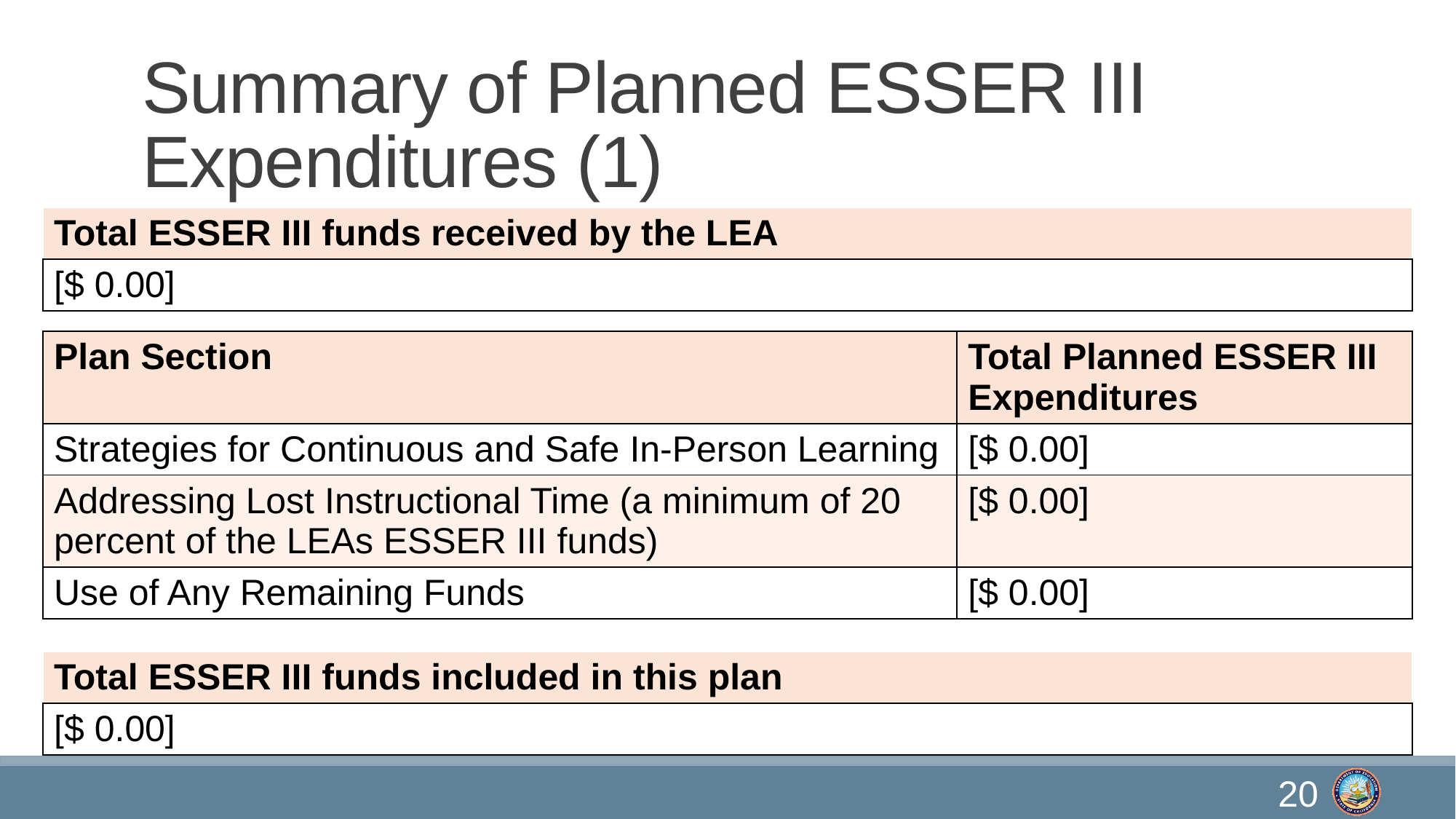

# Summary of Planned ESSER III Expenditures (1)
| Total ESSER III funds received by the LEA |
| --- |
| [$ 0.00] |
| Plan Section | Total Planned ESSER III Expenditures |
| --- | --- |
| Strategies for Continuous and Safe In-Person Learning | [$ 0.00] |
| Addressing Lost Instructional Time (a minimum of 20 percent of the LEAs ESSER III funds) | [$ 0.00] |
| Use of Any Remaining Funds | [$ 0.00] |
| Total ESSER III funds included in this plan |
| --- |
| [$ 0.00] |
20